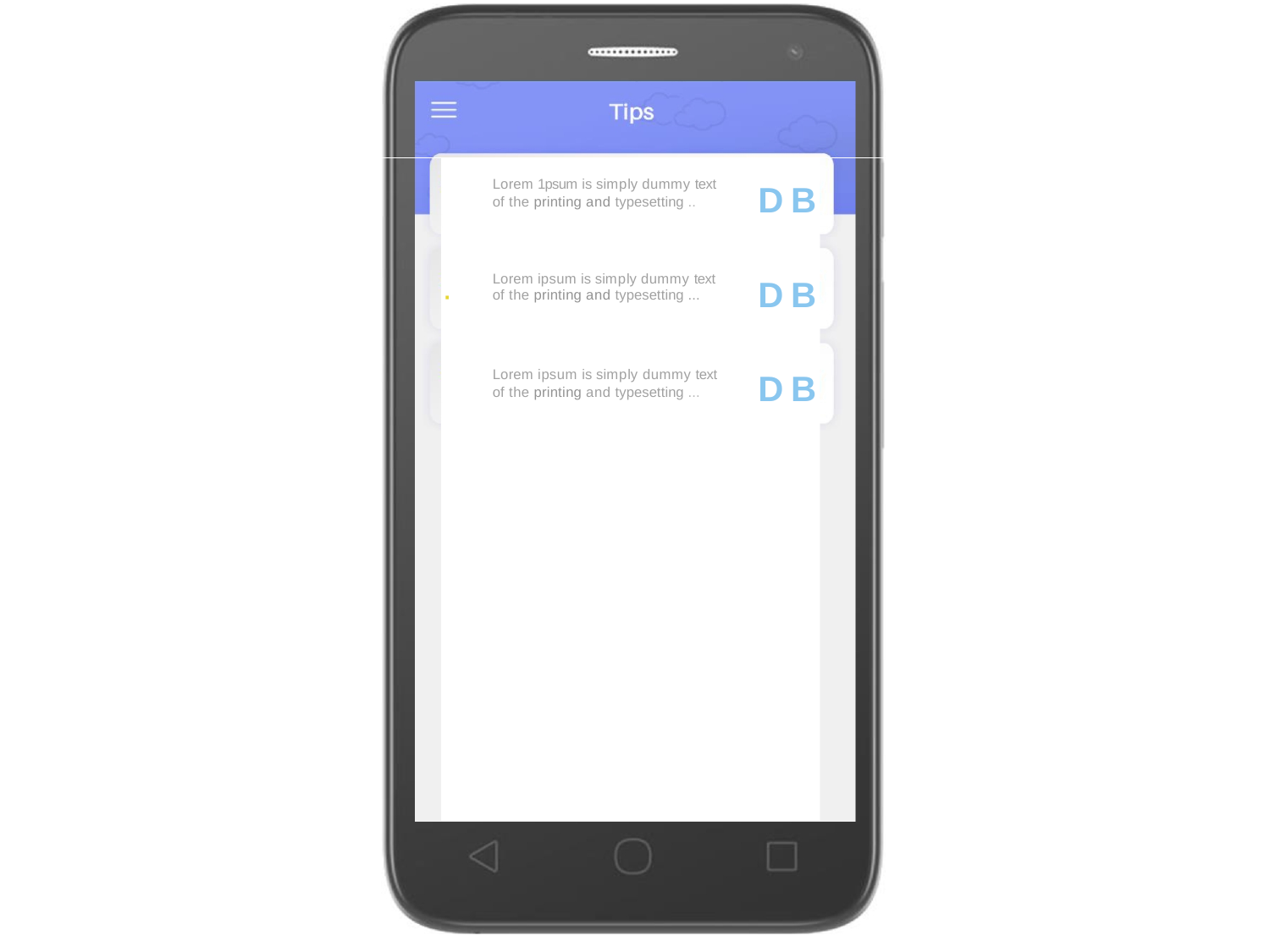

Lorem 1psum is simply dummy text of the printing and typesetting ..
DB
Lorem ipsum is simply dummy text of the printing and typesetting ...
DB
·
Lorem ipsum is simply dummy text of the printing and typesetting ...
DB